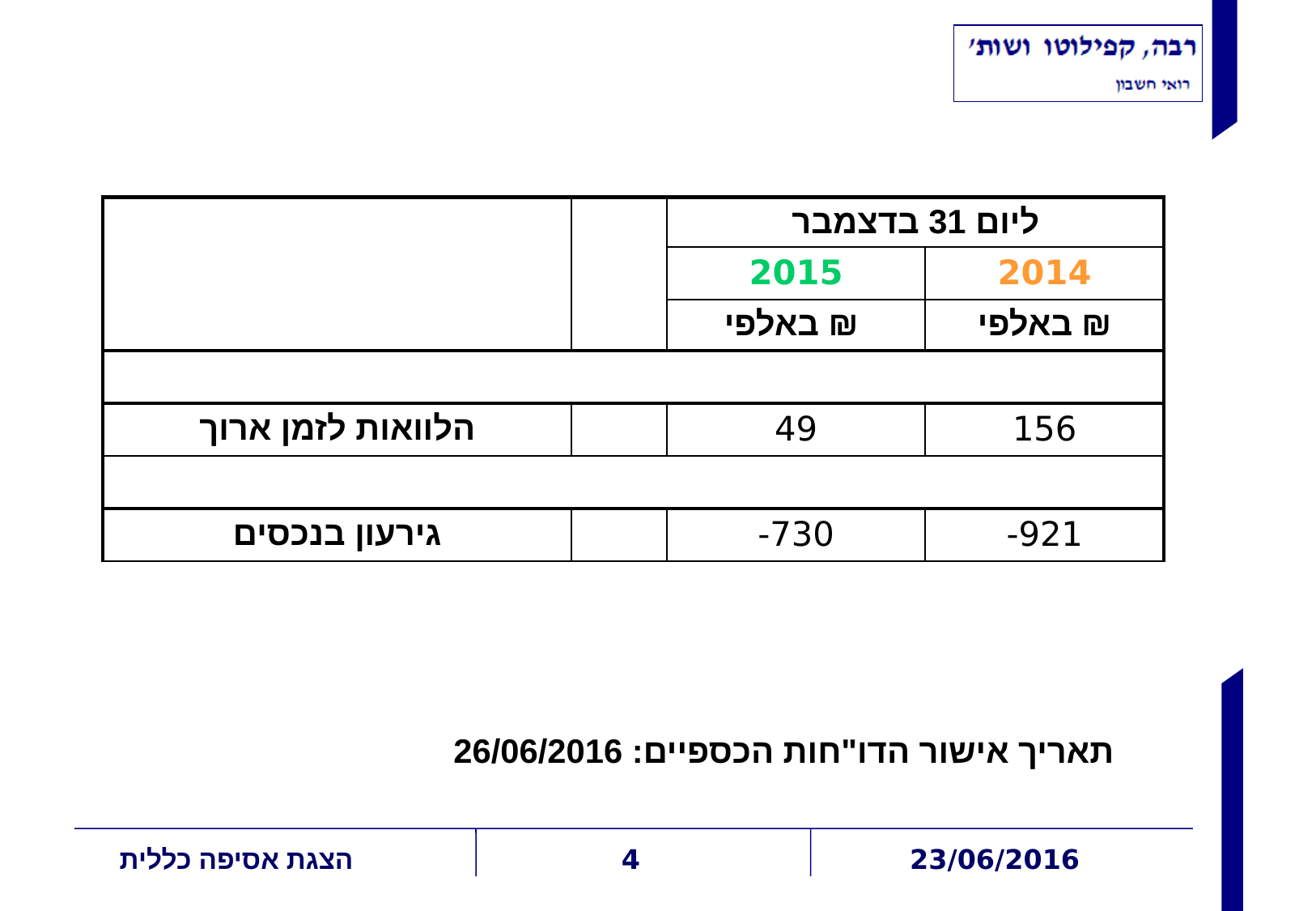

תמצית נתונים מהמאזנים
|  |  | ליום 31 בדצמבר |  |
| --- | --- | --- | --- |
|  |  | 2015 | 2014 |
|  |  | באלפי ₪ | באלפי ₪ |
|  |  |  |  |
| הלוואות לזמן ארוך |  | 49 | 156 |
|  |  |  |  |
| גירעון בנכסים |  | -730 | -921 |
תאריך אישור הדו"חות הכספיים: 26/06/2016